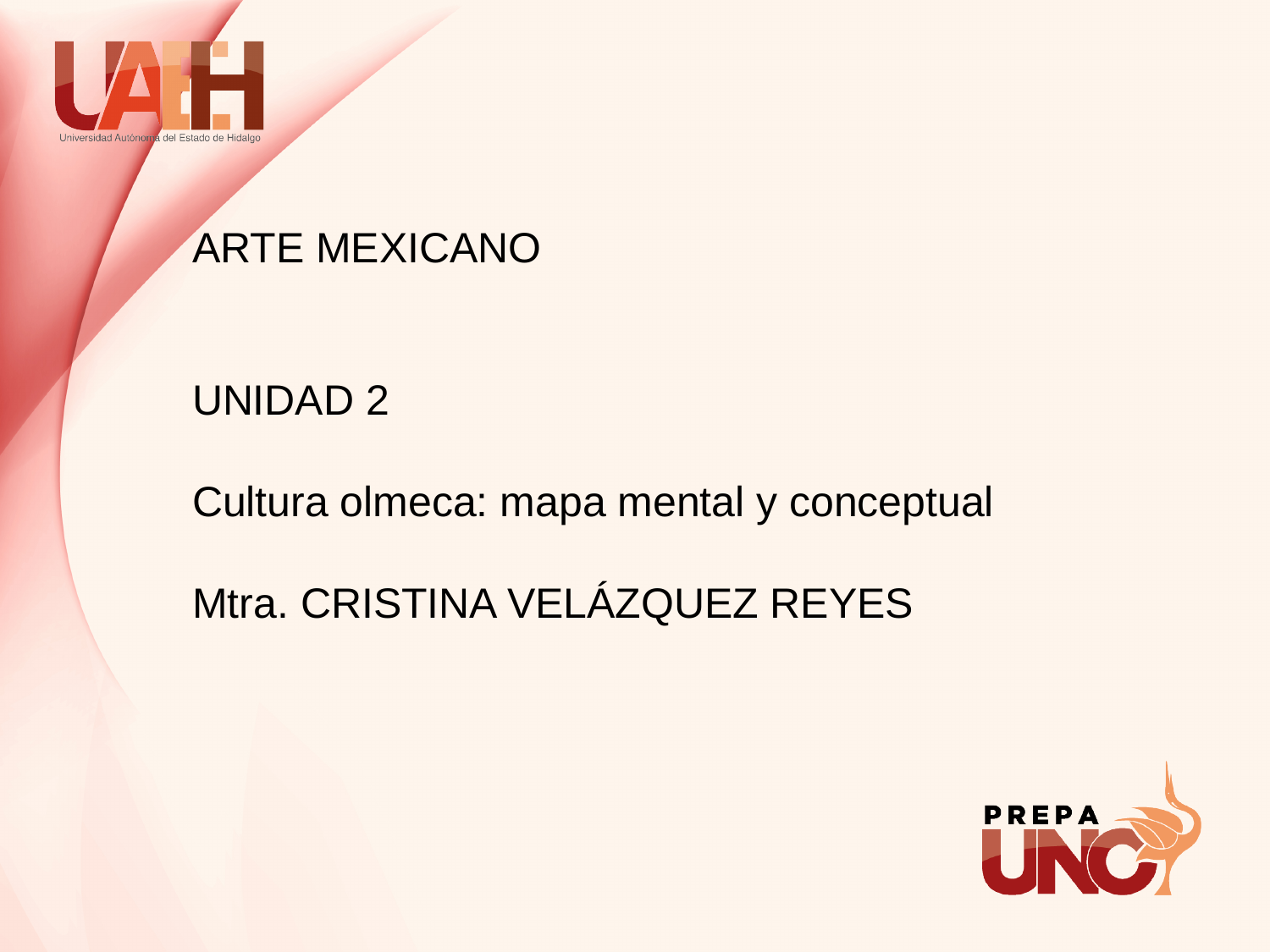

ARTE MEXICANO

UNIDAD 2

Cultura olmeca: mapa mental y conceptual

Mtra. CRISTINA VELÁZQUEZ REYES